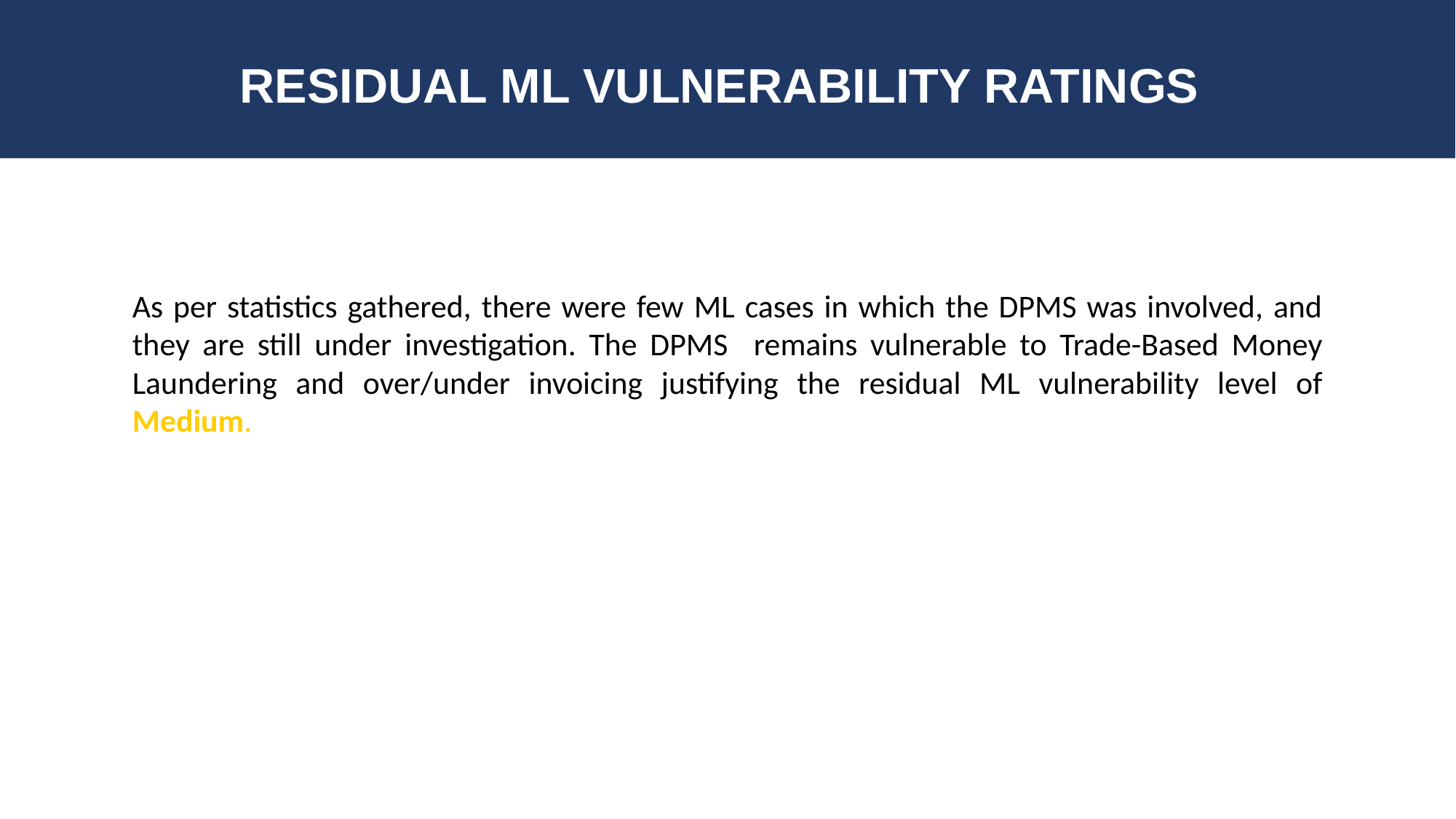

# RESIDUAL ML VULNERABILITY RATINGS
As per statistics gathered, there were few ML cases in which the DPMS was involved, and they are still under investigation. The DPMS  remains vulnerable to Trade-Based Money Laundering and over/under invoicing justifying the residual ML vulnerability level of Medium.